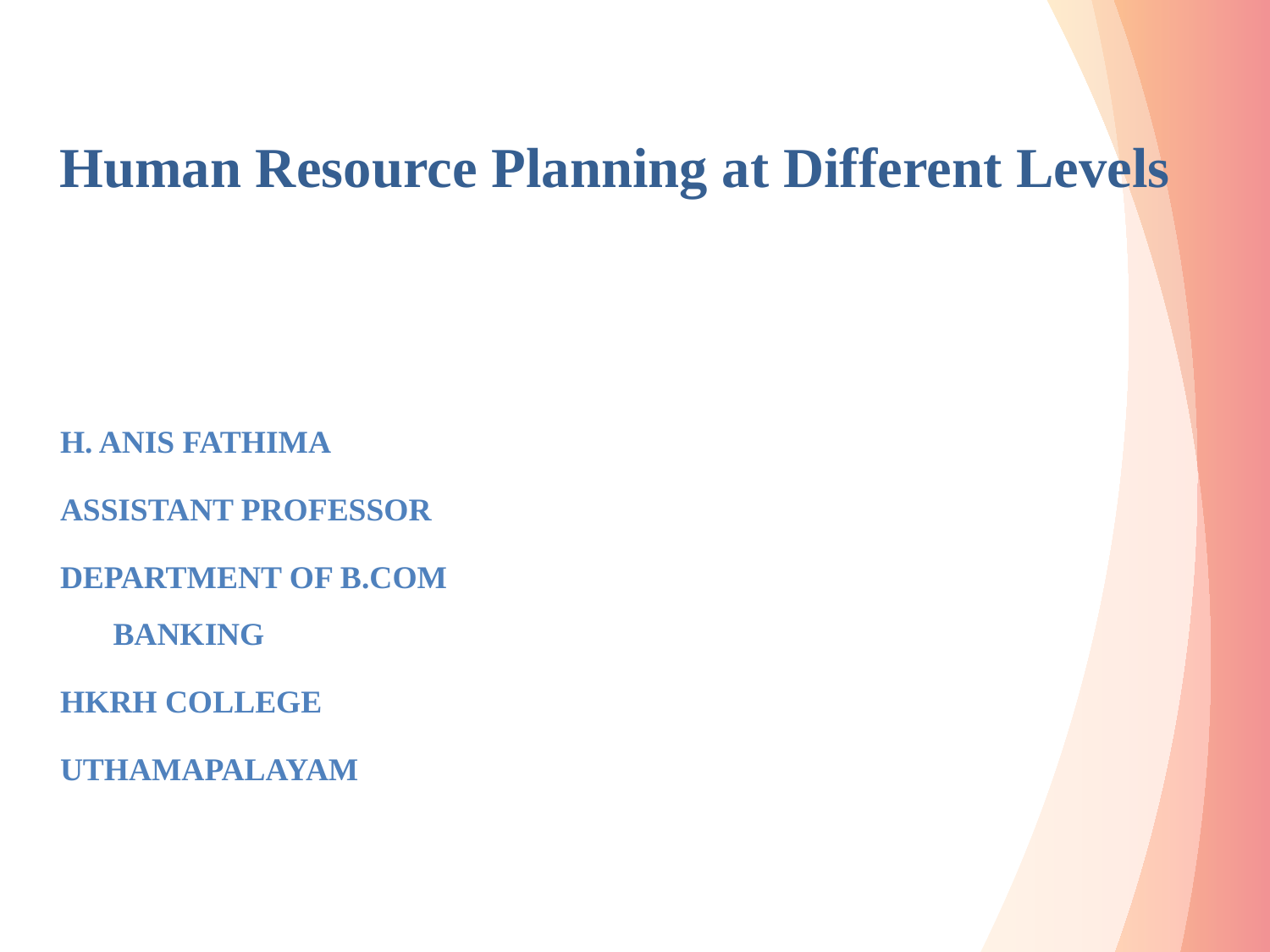

# Human Resource Planning at Different Levels

H. ANIS FATHIMA
ASSISTANT PROFESSOR
DEPARTMENT OF B.COM BANKING
HKRH COLLEGE
UTHAMAPALAYAM